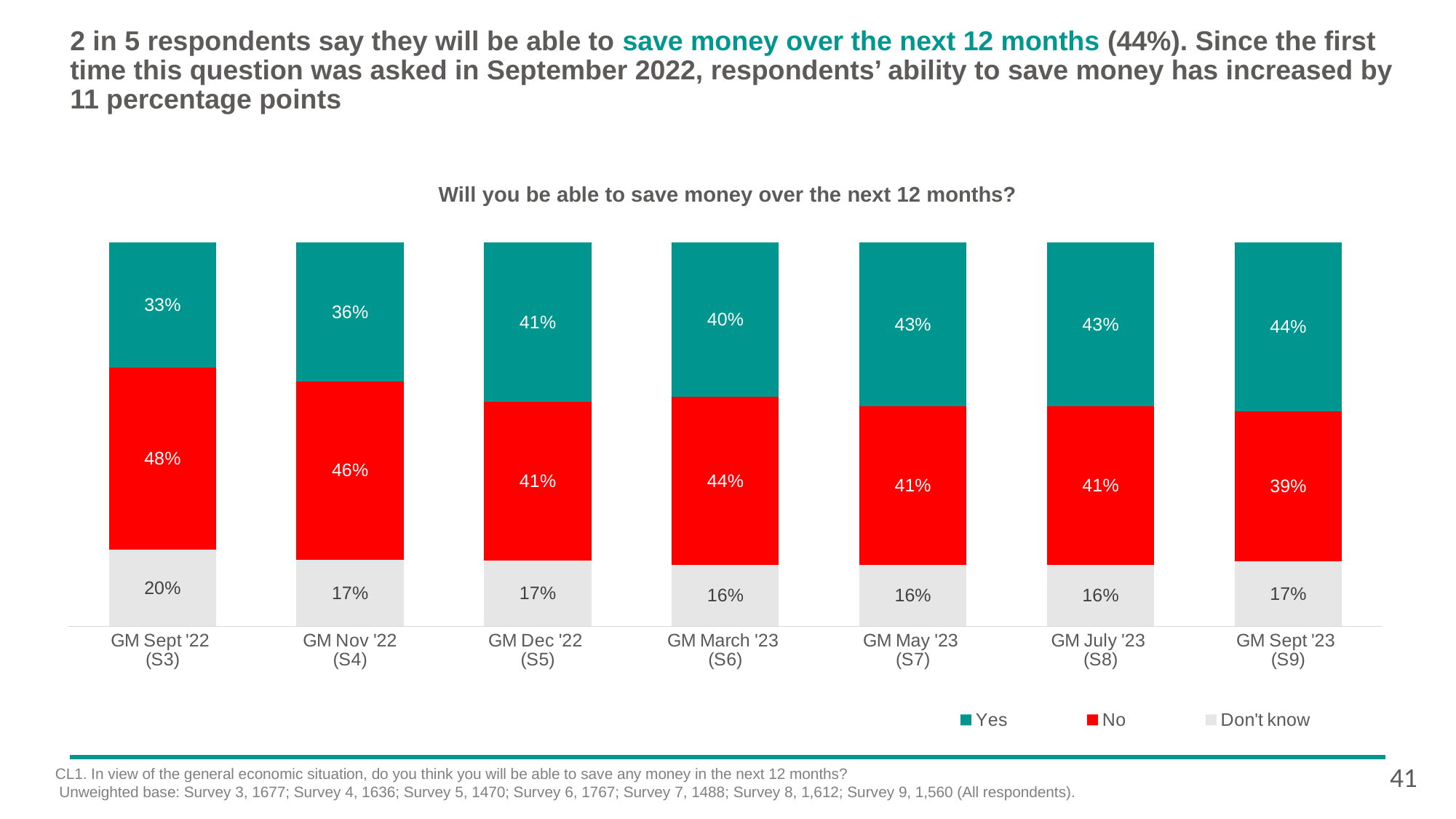

# 2 in 5 respondents say they will be able to save money over the next 12 months (44%). Since the first time this question was asked in September 2022, respondents’ ability to save money has increased by 11 percentage points
Will you be able to save money over the next 12 months?

### Chart

| Category | Don't know | No | Yes |
|---|---|---|---|
| GM Sept '22
(S3) | 0.2 | 0.476081662232179 | 0.327359260974863 |
| GM Nov '22
(S4) | 0.171716692014399 | 0.460456576475736 | 0.358122349058385 |
| GM Dec '22
(S5) | 0.171716692014399 | 0.41197454529508 | 0.414331270120234 |
| GM March '23
(S6) | 0.16 | 0.435319491426329 | 0.400994757910076 |
| GM May '23
(S7) | 0.16 | 0.414391833274334 | 0.426187085789742 |
| GM July '23
(S8) | 0.16 | 0.413904861324596 | 0.427458891697757 |
| GM Sept '23
(S9) | 0.17 | 0.39 | 0.44 |
41
CL1. In view of the general economic situation, do you think you will be able to save any money in the next 12 months?
 Unweighted base: Survey 3, 1677; Survey 4, 1636; Survey 5, 1470; Survey 6, 1767; Survey 7, 1488; Survey 8, 1,612; Survey 9, 1,560 (All respondents).